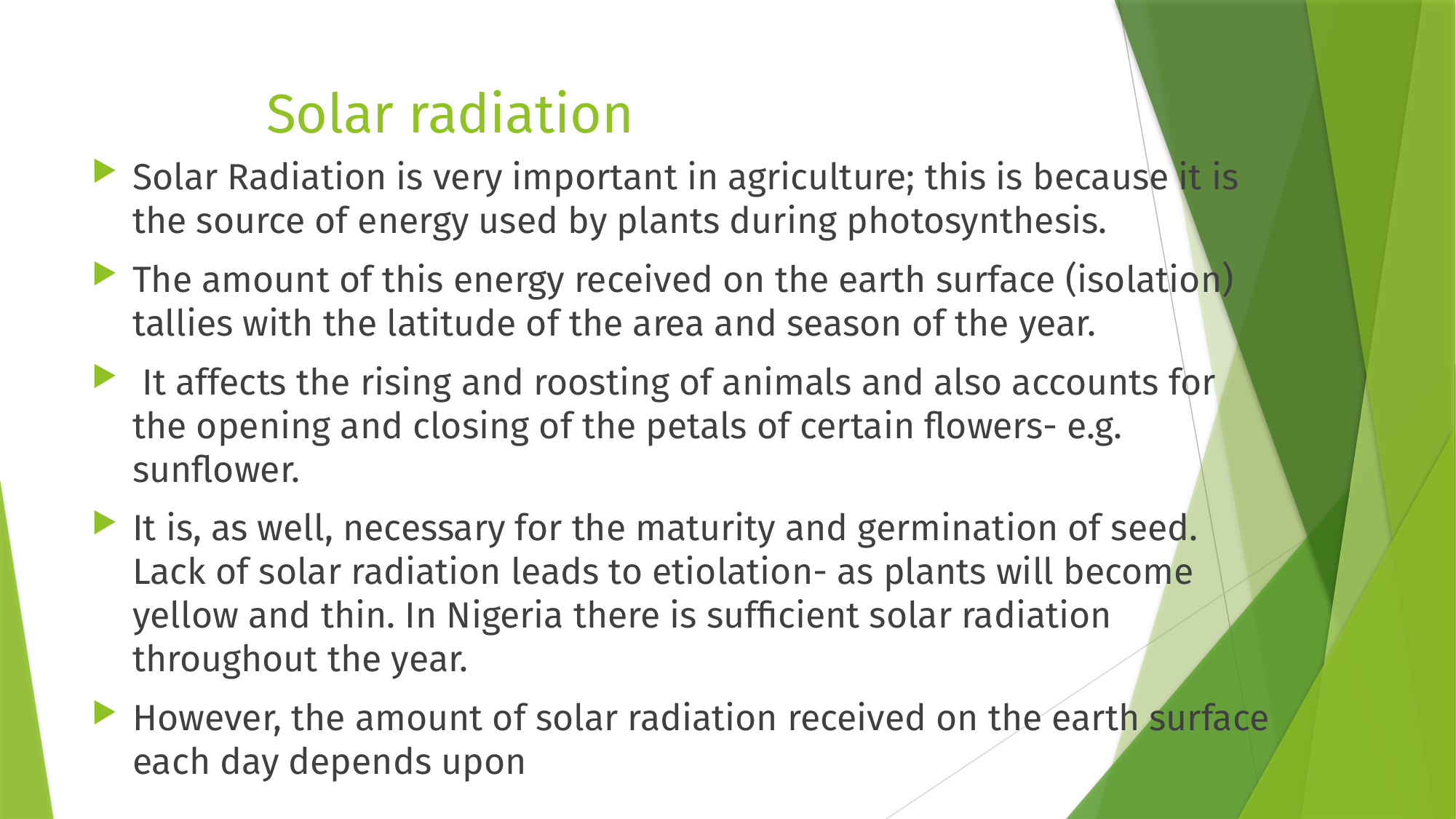

# Solar radiation
Solar Radiation is very important in agriculture; this is because it is the source of energy used by plants during photosynthesis.
The amount of this energy received on the earth surface (isolation) tallies with the latitude of the area and season of the year.
 It affects the rising and roosting of animals and also accounts for the opening and closing of the petals of certain flowers- e.g. sunflower.
It is, as well, necessary for the maturity and germination of seed. Lack of solar radiation leads to etiolation- as plants will become yellow and thin. In Nigeria there is sufficient solar radiation throughout the year.
However, the amount of solar radiation received on the earth surface each day depends upon